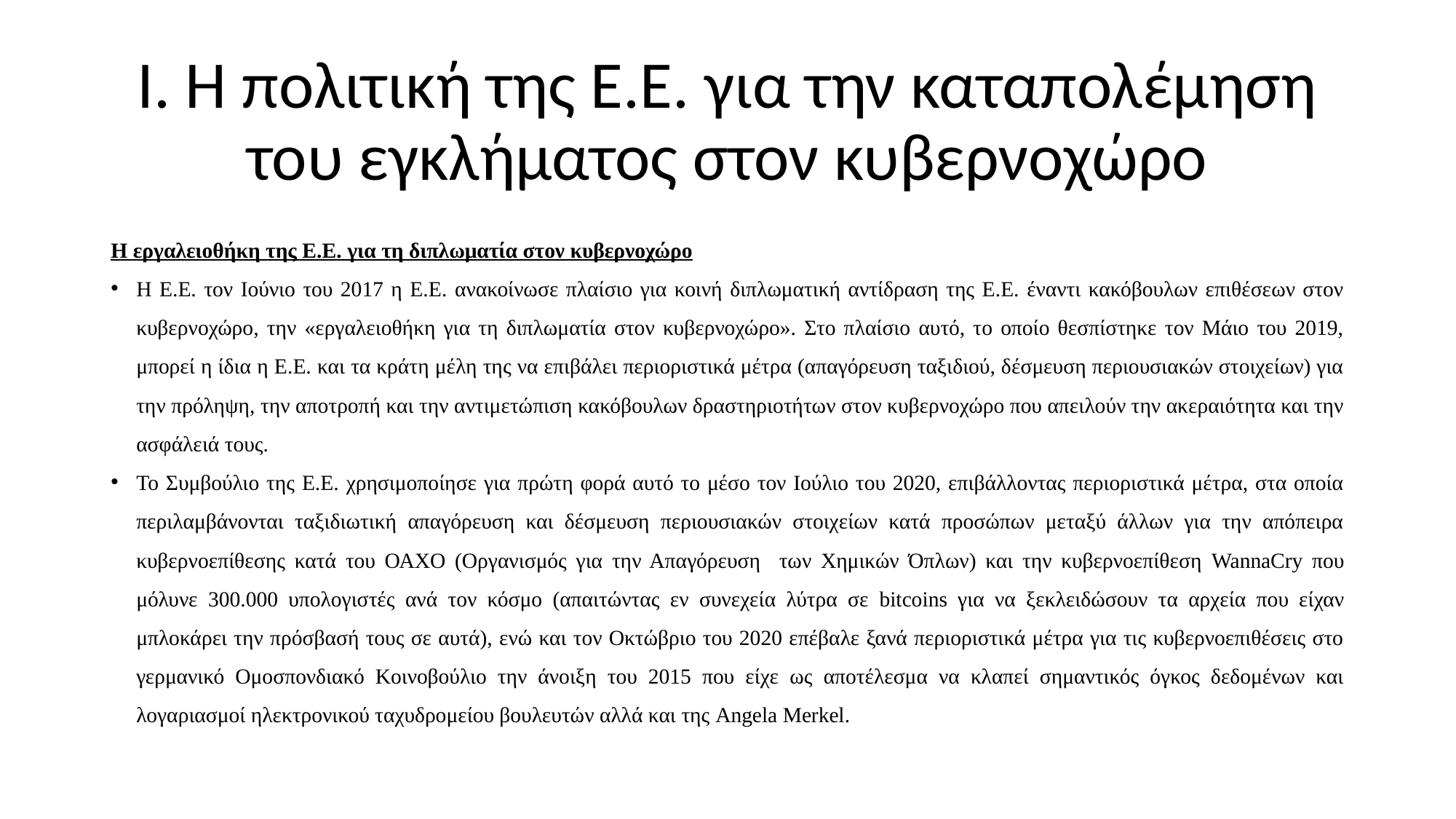

# Ι. Η πολιτική της Ε.Ε. για την καταπολέμηση του εγκλήματος στον κυβερνοχώρο
Η εργαλειοθήκη της Ε.Ε. για τη διπλωματία στον κυβερνοχώρο
Η Ε.Ε. τον Ιούνιο του 2017 η Ε.Ε. ανακοίνωσε πλαίσιο για κοινή διπλωματική αντίδραση της Ε.Ε. έναντι κακόβουλων επιθέσεων στον κυβερνοχώρο, την «εργαλειοθήκη για τη διπλωματία στον κυβερνοχώρο». Στο πλαίσιο αυτό, το οποίο θεσπίστηκε τον Μάιο του 2019, μπορεί η ίδια η Ε.Ε. και τα κράτη μέλη της να επιβάλει περιοριστικά μέτρα (απαγόρευση ταξιδιού, δέσμευση περιουσιακών στοιχείων) για την πρόληψη, την αποτροπή και την αντιμετώπιση κακόβουλων δραστηριοτήτων στον κυβερνοχώρο που απειλούν την ακεραιότητα και την ασφάλειά τους.
Το Συμβούλιο της Ε.Ε. χρησιμοποίησε για πρώτη φορά αυτό το μέσο τον Ιούλιο του 2020, επιβάλλοντας περιοριστικά μέτρα, στα οποία περιλαμβάνονται ταξιδιωτική απαγόρευση και δέσμευση περιουσιακών στοιχείων κατά προσώπων μεταξύ άλλων για την απόπειρα κυβερνοεπίθεσης κατά του ΟΑΧΟ (Οργανισμός για την Απαγόρευση  των Χημικών Όπλων) και την κυβερνοεπίθεση WannaCry που μόλυνε 300.000 υπολογιστές ανά τον κόσμο (απαιτώντας εν συνεχεία λύτρα σε bitcoins για να ξεκλειδώσουν τα αρχεία που είχαν μπλοκάρει την πρόσβασή τους σε αυτά), ενώ και τον Οκτώβριο του 2020 επέβαλε ξανά περιοριστικά μέτρα για τις κυβερνοεπιθέσεις στο γερμανικό Ομοσπονδιακό Κοινοβούλιο την άνοιξη του 2015 που είχε ως αποτέλεσμα να κλαπεί σημαντικός όγκος δεδομένων και λογαριασμοί ηλεκτρονικού ταχυδρομείου βουλευτών αλλά και της Angela Merkel.